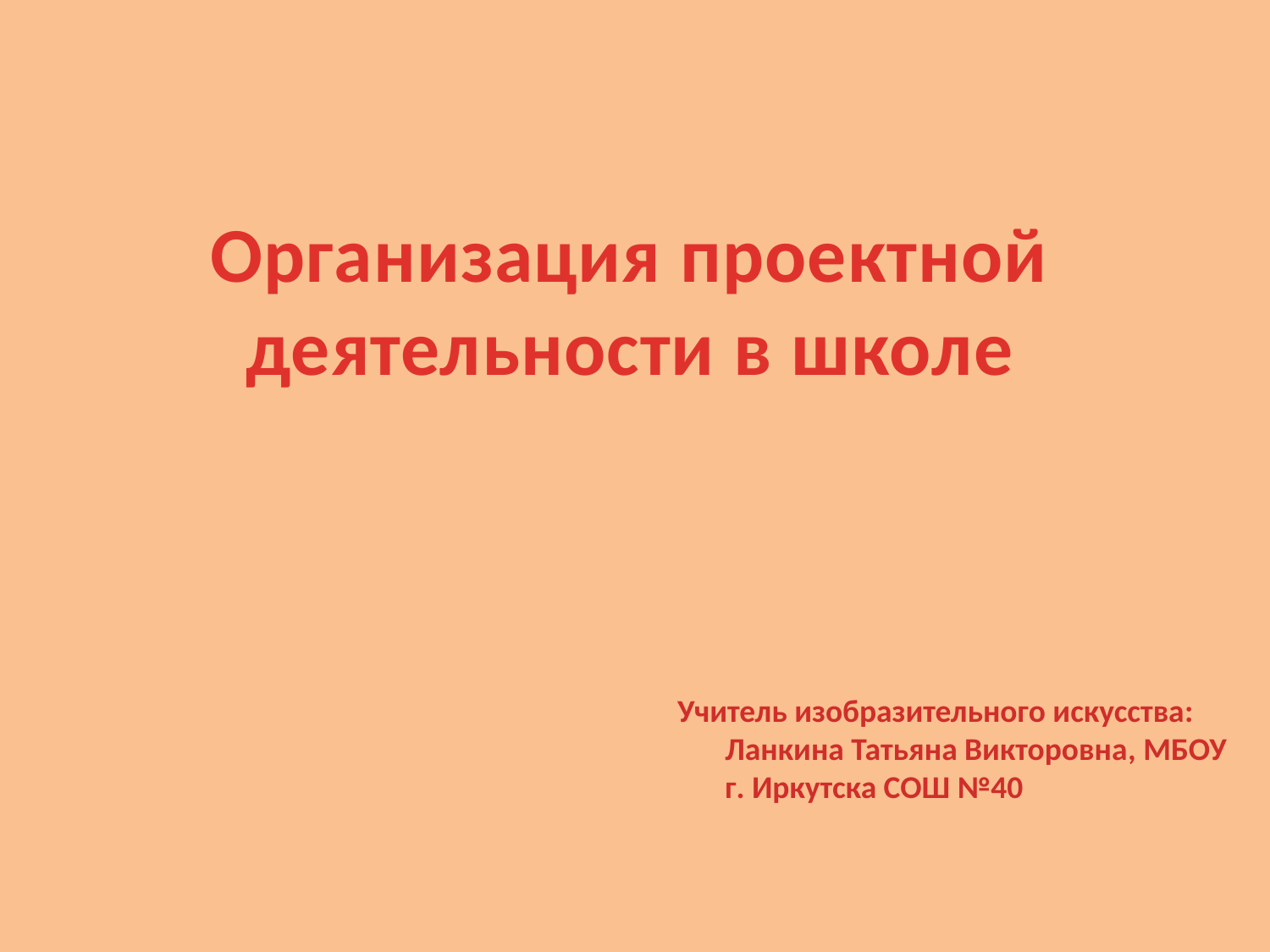

Организация проектной деятельности в школе
Учитель изобразительного искусства: Ланкина Татьяна Викторовна, МБОУ г. Иркутска СОШ №40